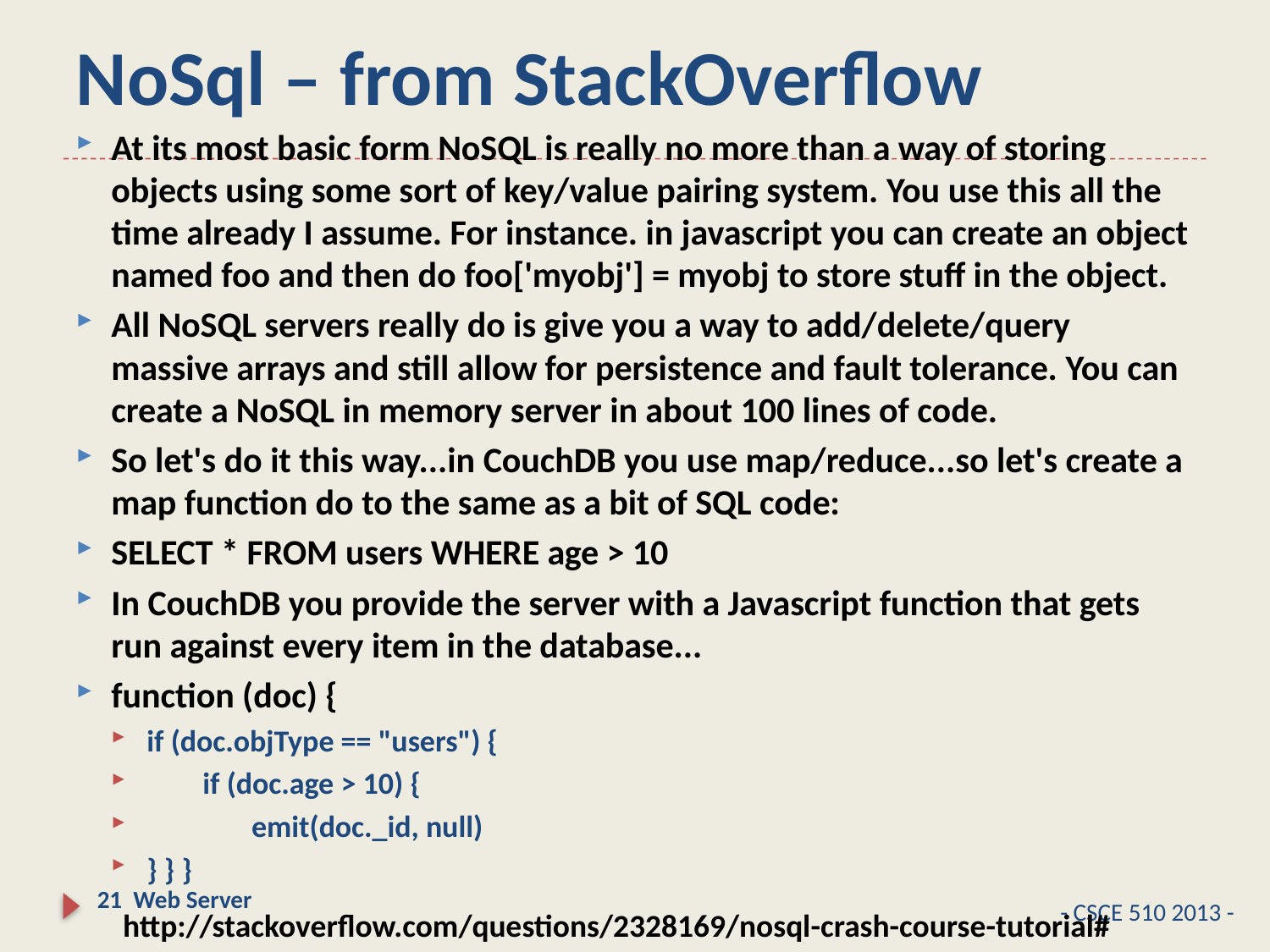

# NoSql – from StackOverflow
At its most basic form NoSQL is really no more than a way of storing objects using some sort of key/value pairing system. You use this all the time already I assume. For instance. in javascript you can create an object named foo and then do foo['myobj'] = myobj to store stuff in the object.
All NoSQL servers really do is give you a way to add/delete/query massive arrays and still allow for persistence and fault tolerance. You can create a NoSQL in memory server in about 100 lines of code.
So let's do it this way...in CouchDB you use map/reduce...so let's create a map function do to the same as a bit of SQL code:
SELECT * FROM users WHERE age > 10
In CouchDB you provide the server with a Javascript function that gets run against every item in the database...
function (doc) {
if (doc.objType == "users") {
        if (doc.age > 10) {
               emit(doc._id, null)
} } }
21  Web Server
- CSCE 510 2013 -
http://stackoverflow.com/questions/2328169/nosql-crash-course-tutorial#